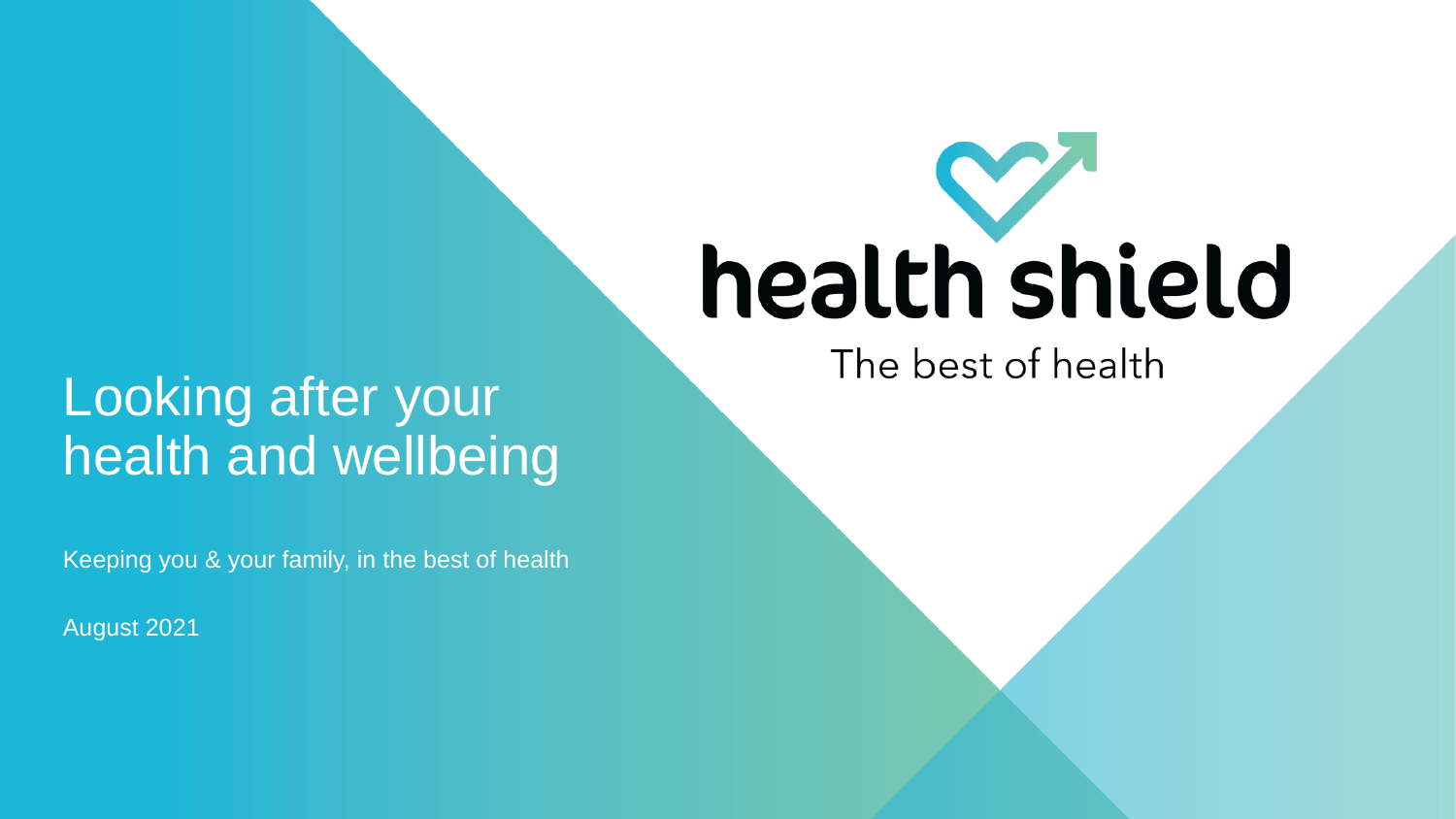

# Looking after your health and wellbeing
Keeping you & your family, in the best of health

August 2021